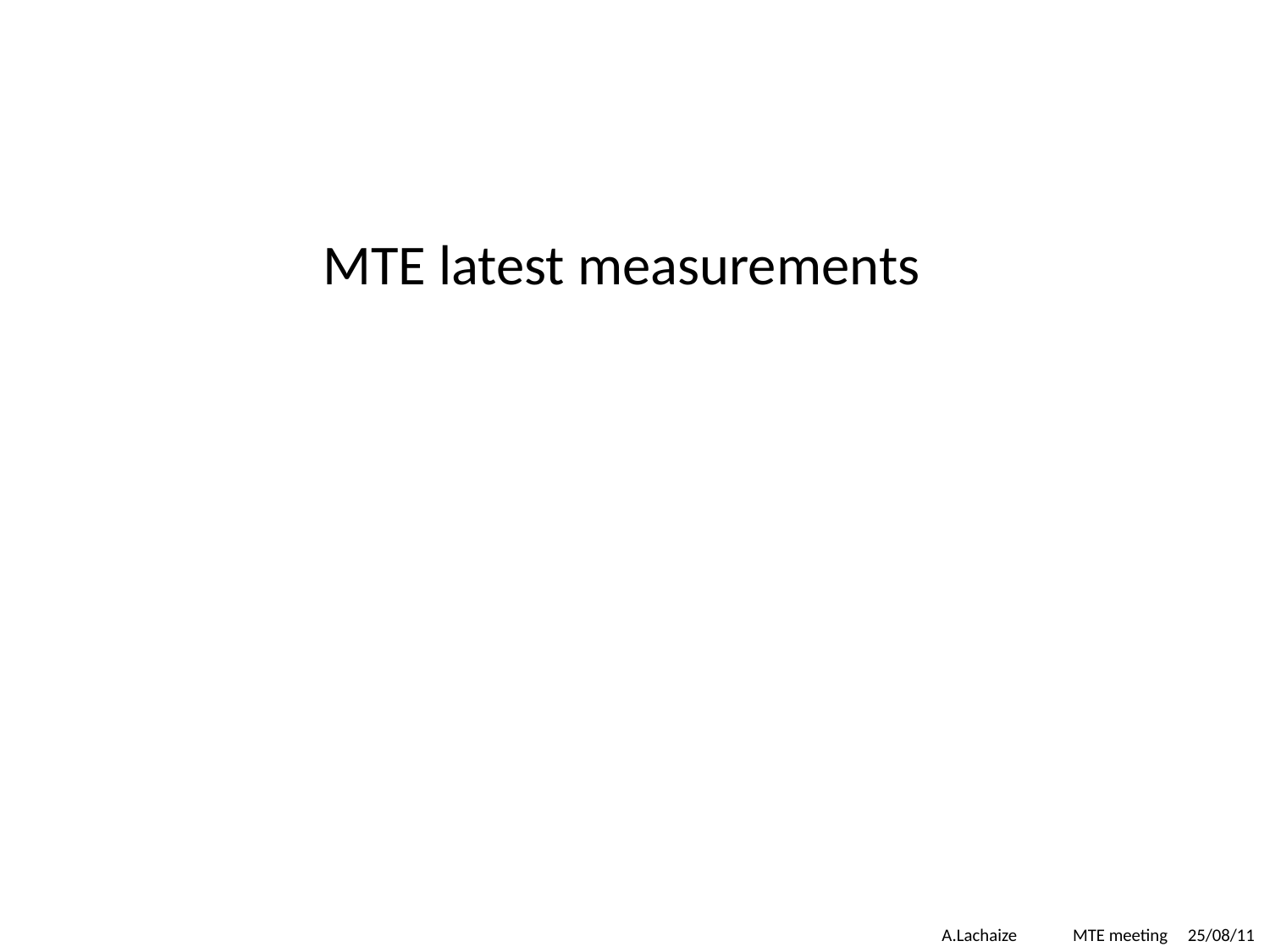

MTE latest measurements

A.Lachaize	 MTE meeting     25/08/11